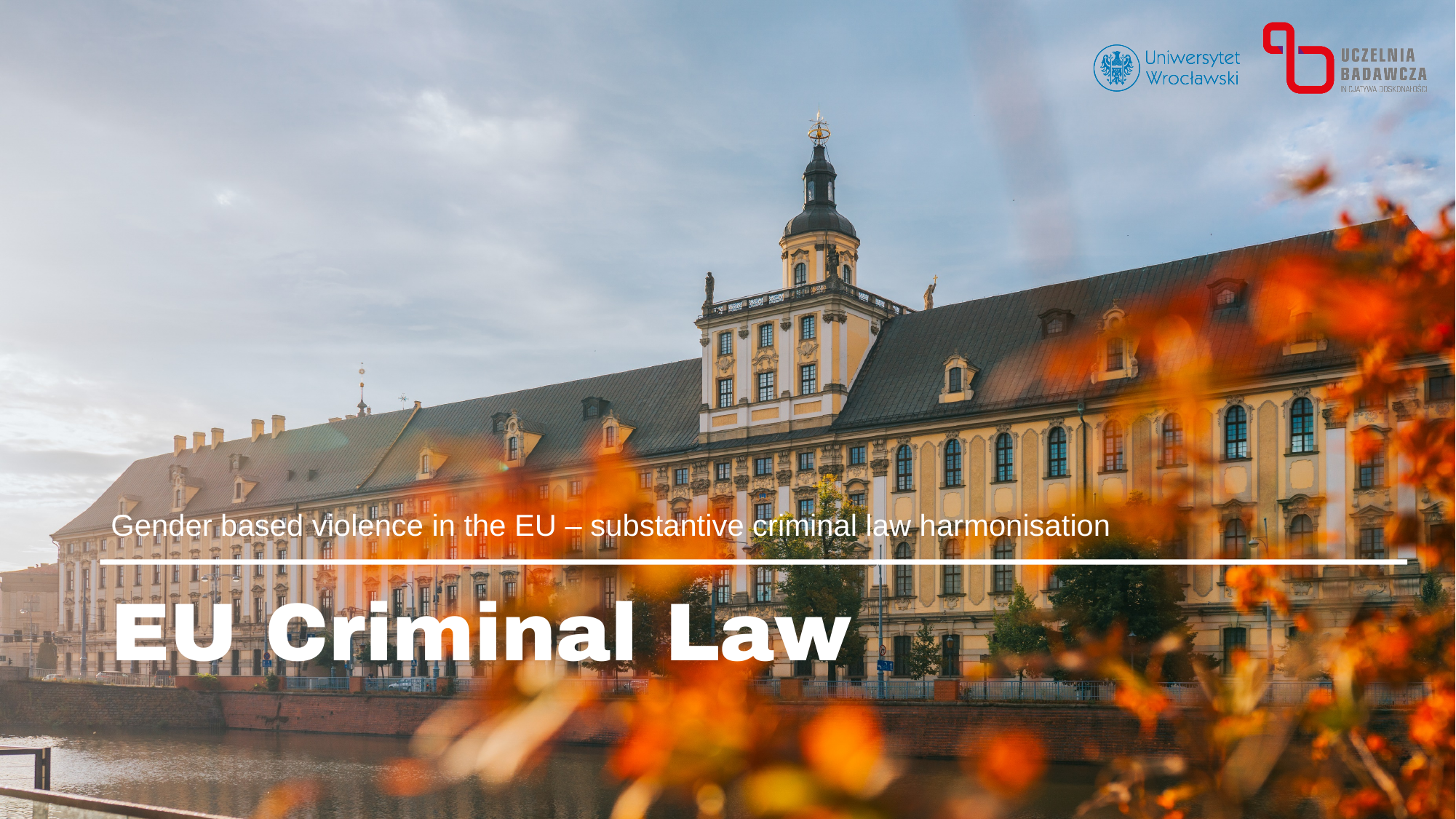

Gender based violence in the EU – substantive criminal law harmonisation
# EU Criminal Law